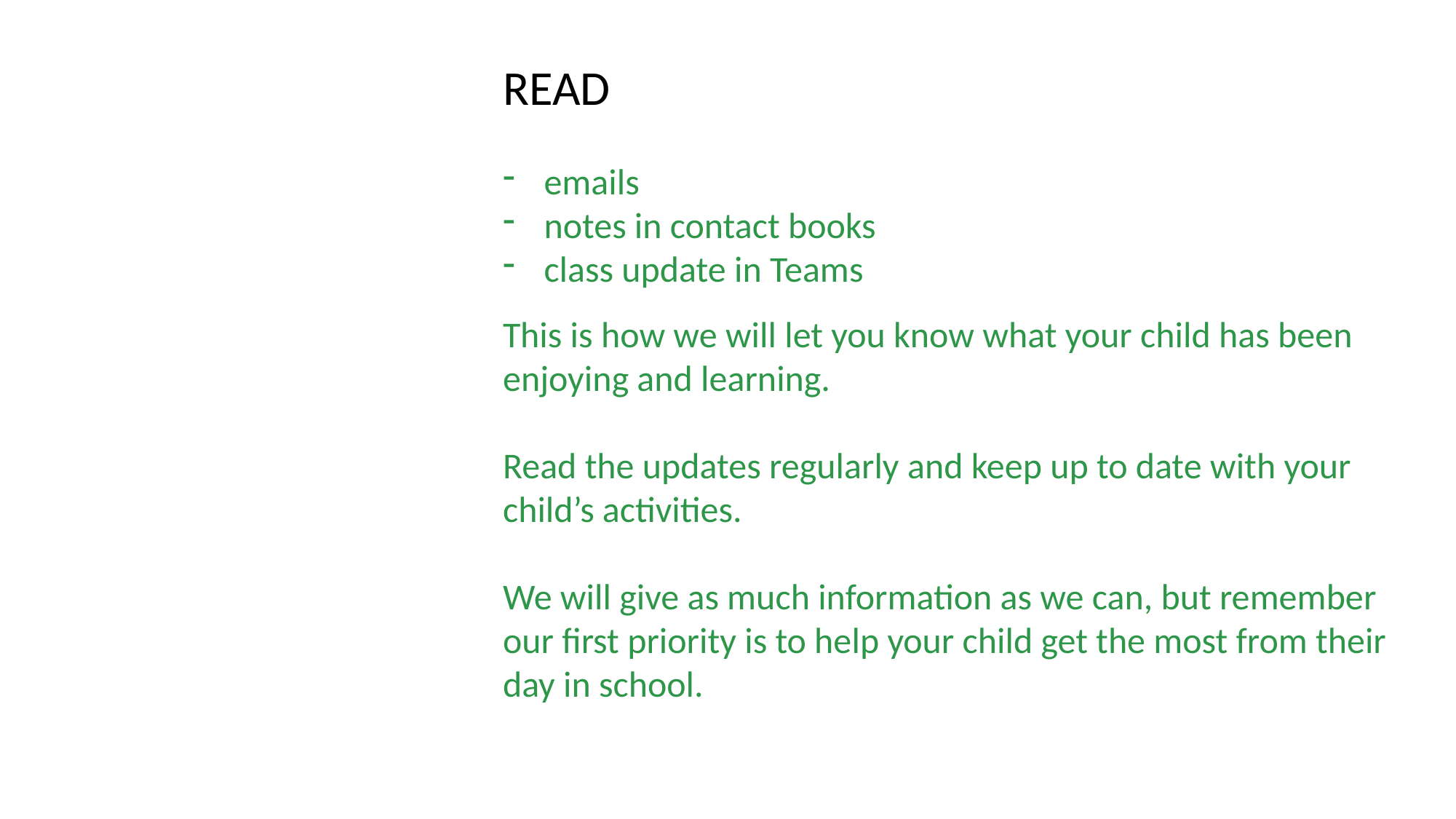

READ

emails
notes in contact books
class update in Teams

This is how we will let you know what your child has been enjoying and learning.

Read the updates regularly and keep up to date with your child’s activities.

We will give as much information as we can, but remember our first priority is to help your child get the most from their day in school.